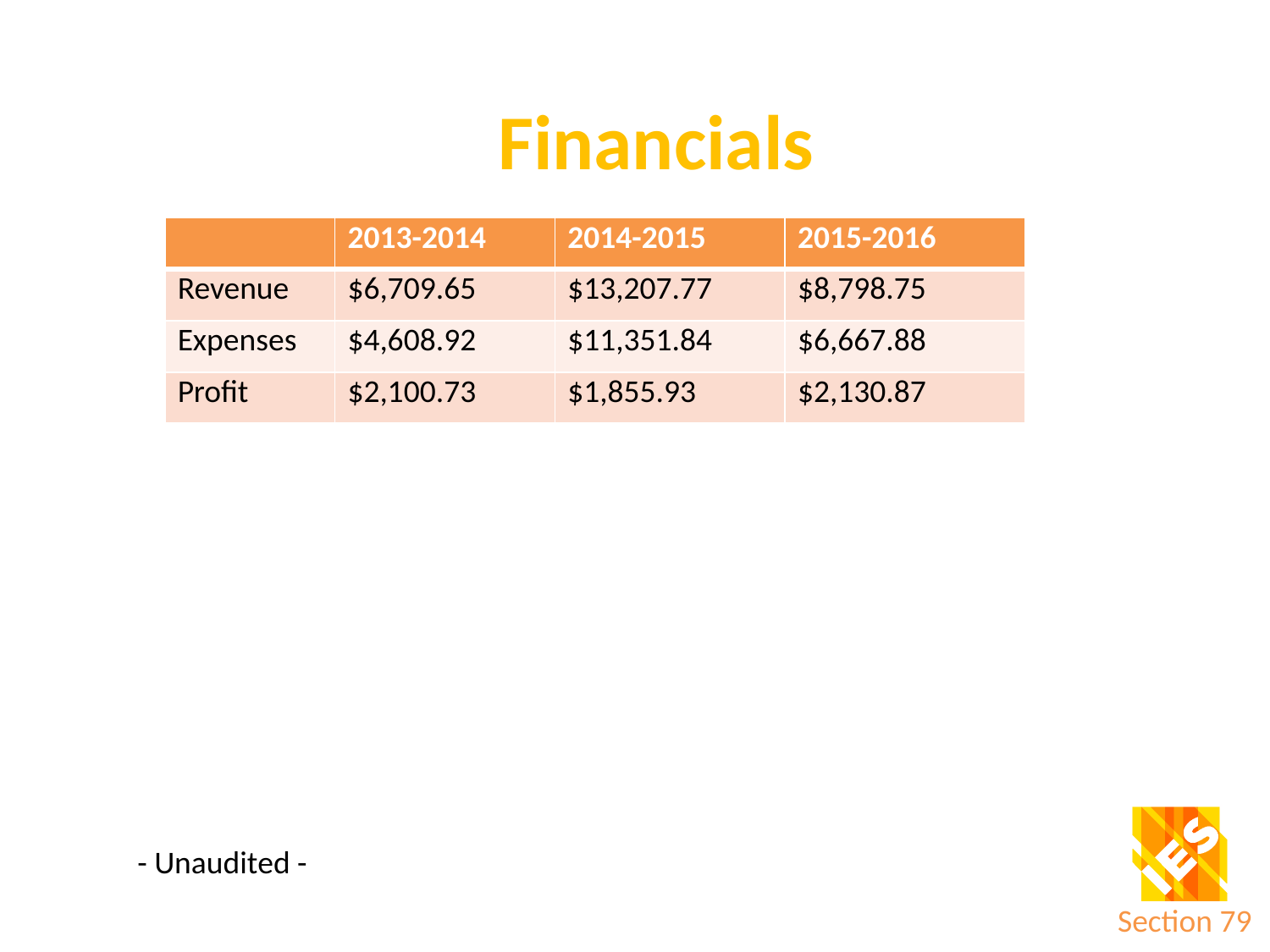

Financials

|  | 2013-2014 | 2014-2015 | 2015-2016 |
| --- | --- | --- | --- |
| Revenue | $6,709.65 | $13,207.77 | $8,798.75 |
| Expenses | $4,608.92 | $11,351.84 | $6,667.88 |
| Profit | $2,100.73 | $1,855.93 | $2,130.87 |
- Unaudited -